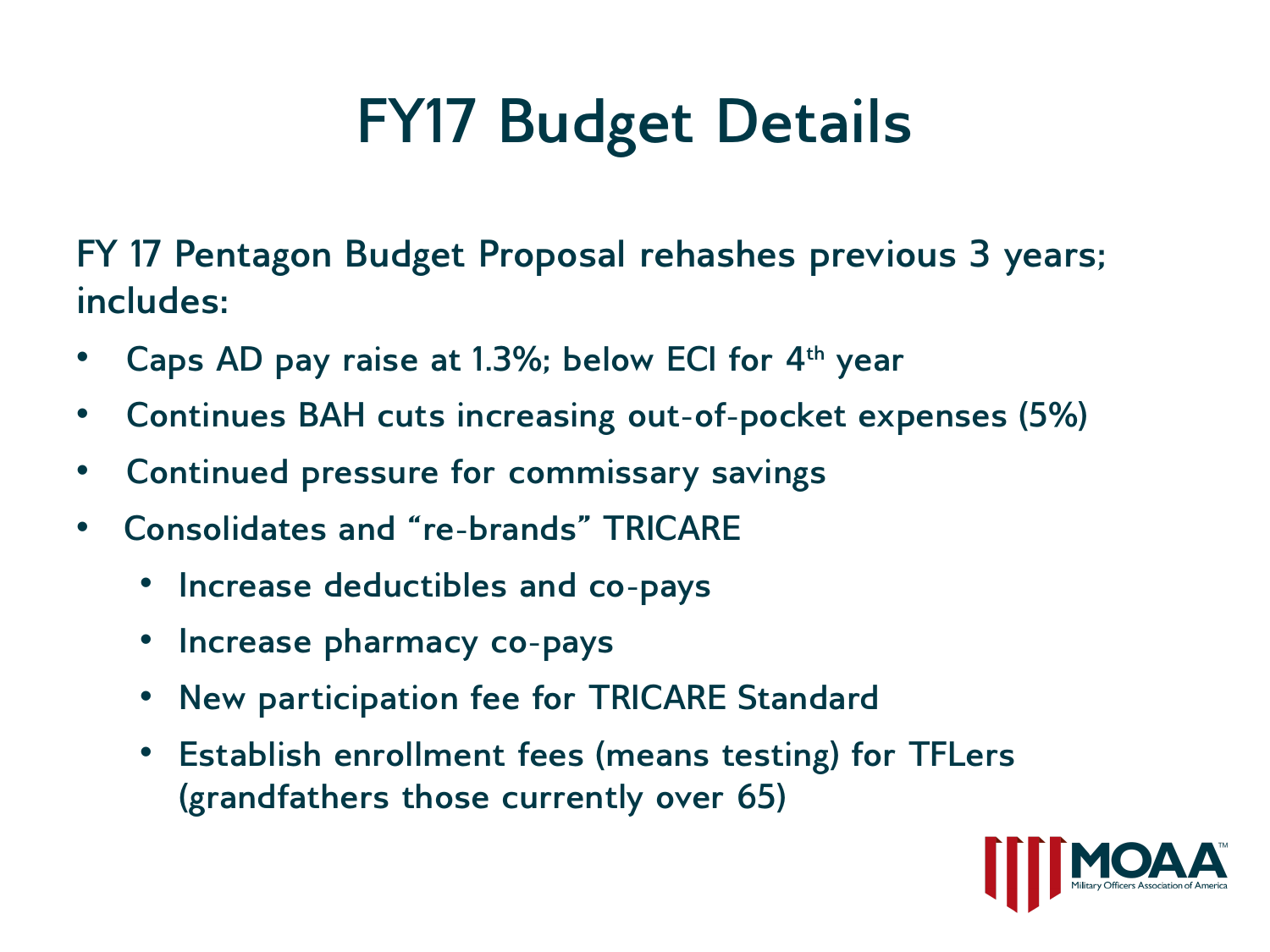

# FY17 Budget Details
FY 17 Pentagon Budget Proposal rehashes previous 3 years; includes:
Caps AD pay raise at 1.3%; below ECI for 4th year
Continues BAH cuts increasing out-of-pocket expenses (5%)
Continued pressure for commissary savings
Consolidates and “re-brands” TRICARE
Increase deductibles and co-pays
Increase pharmacy co-pays
New participation fee for TRICARE Standard
Establish enrollment fees (means testing) for TFLers (grandfathers those currently over 65)